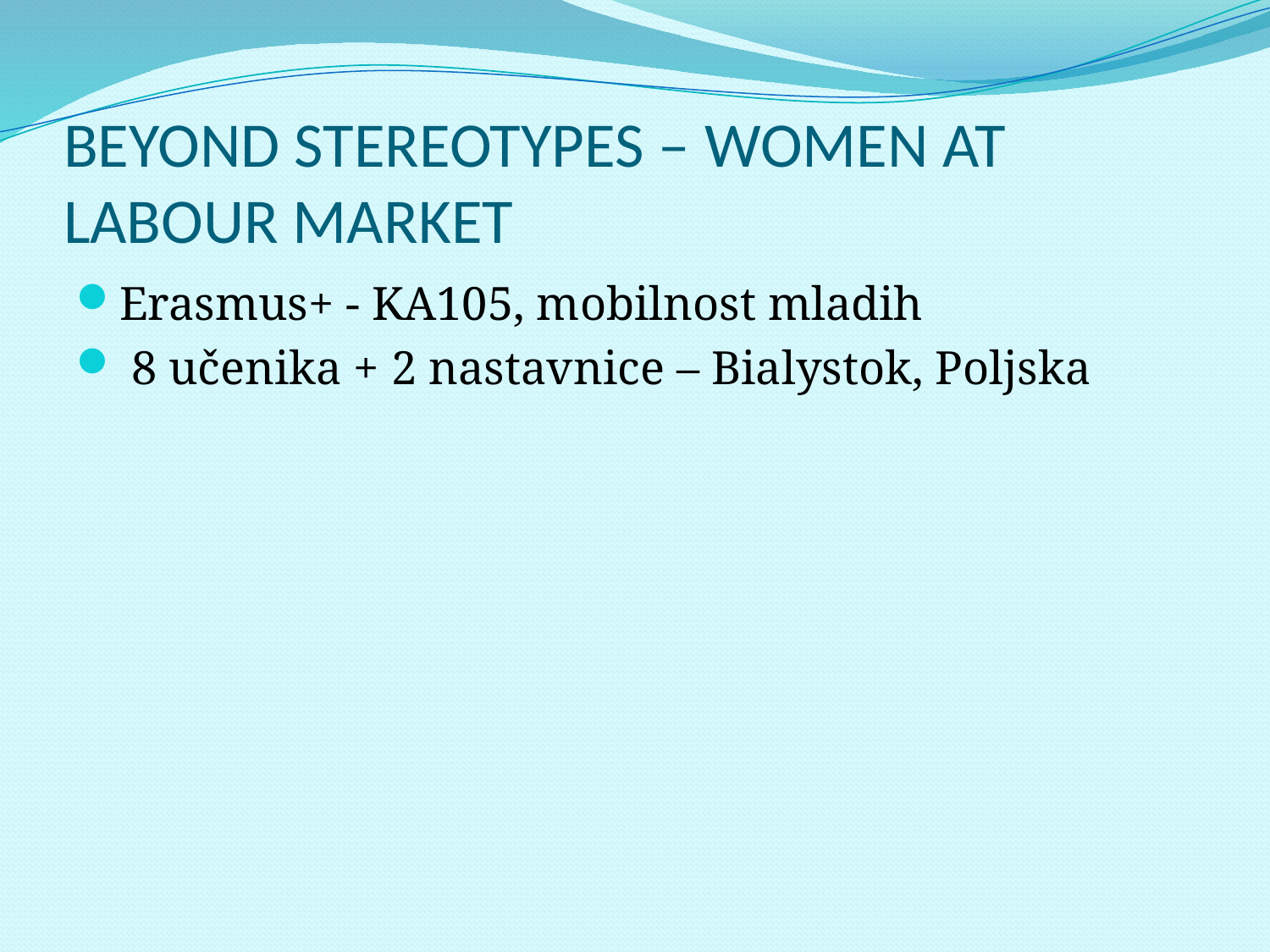

# BEYOND STEREOTYPES – WOMEN AT LABOUR MARKET
Erasmus+ - KA105, mobilnost mladih
 8 učenika + 2 nastavnice – Bialystok, Poljska